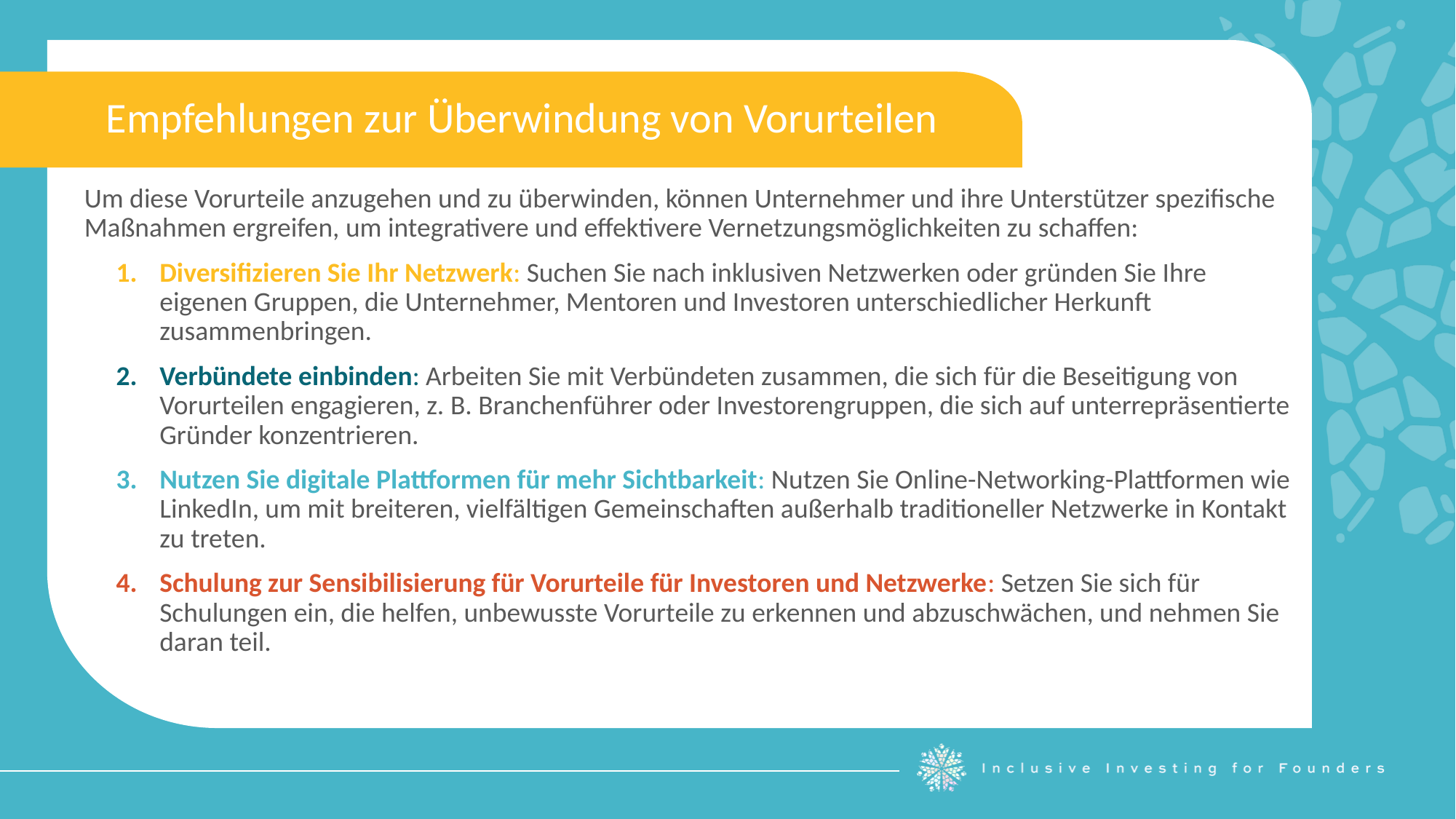

Empfehlungen zur Überwindung von Vorurteilen
Um diese Vorurteile anzugehen und zu überwinden, können Unternehmer und ihre Unterstützer spezifische Maßnahmen ergreifen, um integrativere und effektivere Vernetzungsmöglichkeiten zu schaffen:
Diversifizieren Sie Ihr Netzwerk: Suchen Sie nach inklusiven Netzwerken oder gründen Sie Ihre eigenen Gruppen, die Unternehmer, Mentoren und Investoren unterschiedlicher Herkunft zusammenbringen.
Verbündete einbinden: Arbeiten Sie mit Verbündeten zusammen, die sich für die Beseitigung von Vorurteilen engagieren, z. B. Branchenführer oder Investorengruppen, die sich auf unterrepräsentierte Gründer konzentrieren.
Nutzen Sie digitale Plattformen für mehr Sichtbarkeit: Nutzen Sie Online-Networking-Plattformen wie LinkedIn, um mit breiteren, vielfältigen Gemeinschaften außerhalb traditioneller Netzwerke in Kontakt zu treten.
Schulung zur Sensibilisierung für Vorurteile für Investoren und Netzwerke: Setzen Sie sich für Schulungen ein, die helfen, unbewusste Vorurteile zu erkennen und abzuschwächen, und nehmen Sie daran teil.